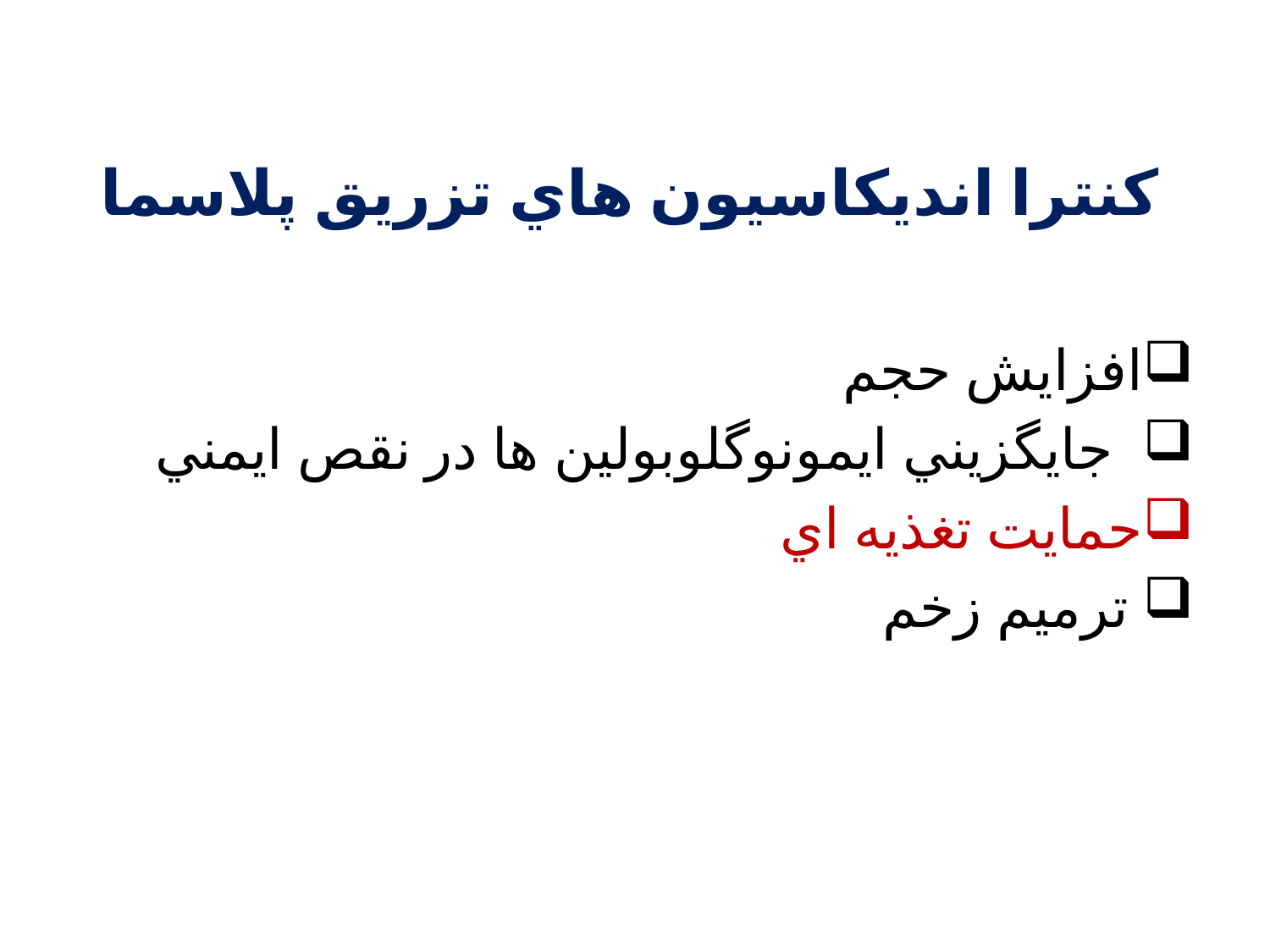

# كنترا انديكاسيون هاي تزريق پلاسما
افزايش حجم
  جايگزيني ايمونوگلوبولين ها در نقص ايمني
حمايت تغذيه اي
 ترميم زخم